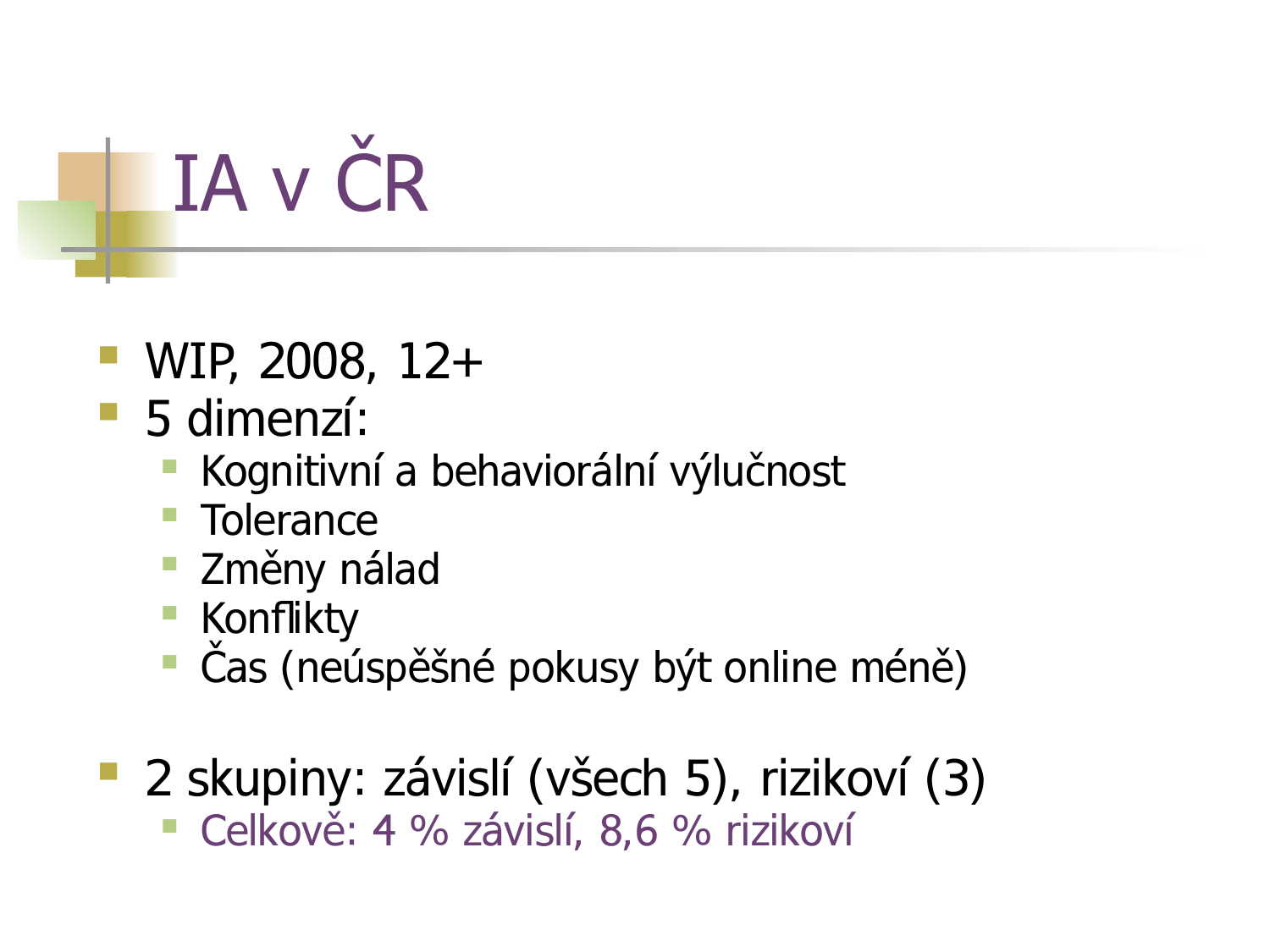

# IA v ČR
WIP, 2008, 12+
5 dimenzí:
Kognitivní a behaviorální výlučnost
Tolerance
Změny nálad
Konflikty
Čas (neúspěšné pokusy být online méně)

2 skupiny: závislí (všech 5), rizikoví (3)
Celkově: 4 % závislí, 8,6 % rizikoví